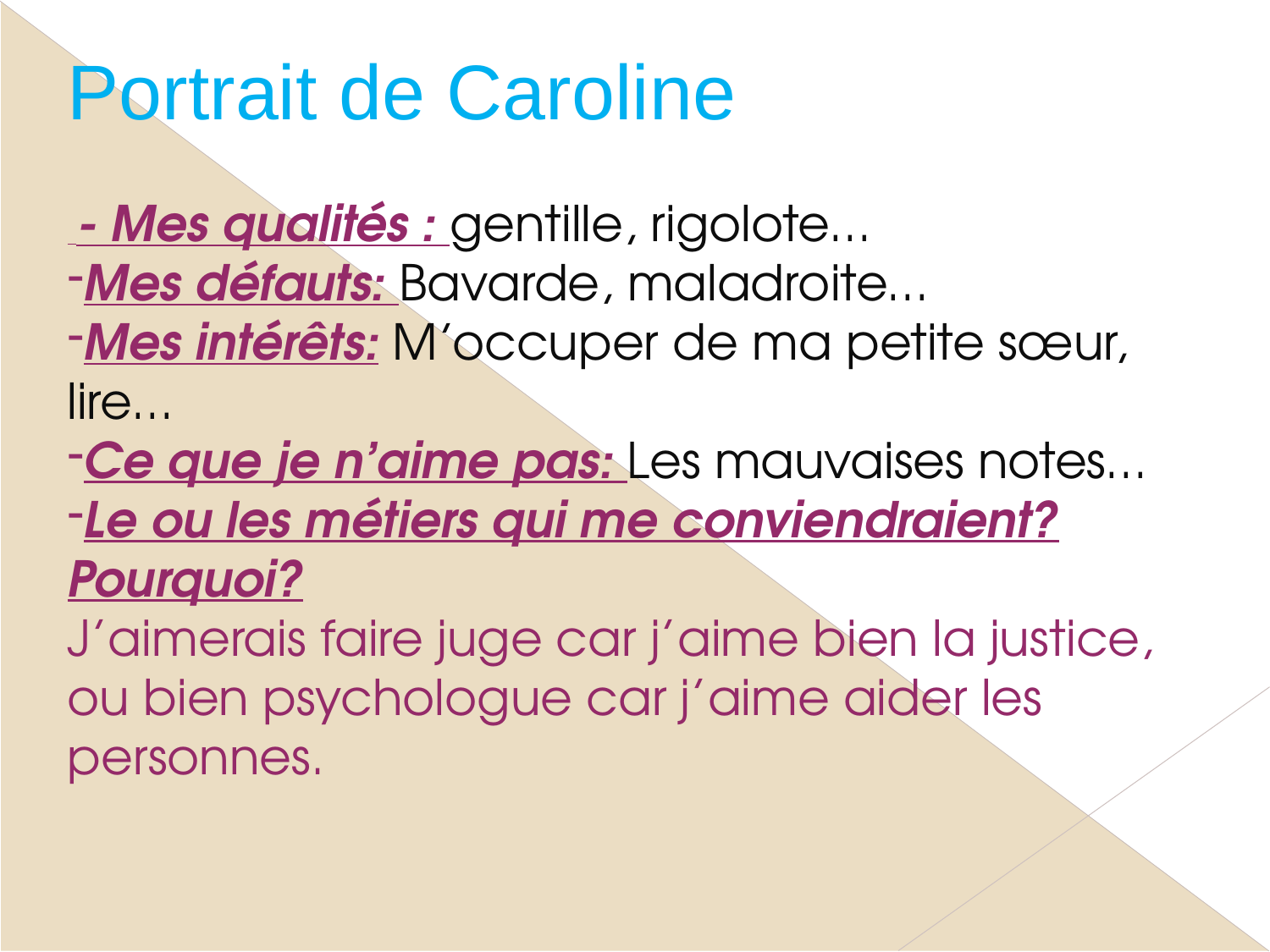

Portrait de Caroline
 - Mes qualités : gentille, rigolote…
Mes défauts: Bavarde, maladroite…
Mes intérêts: M’occuper de ma petite sœur, lire…
Ce que je n’aime pas: Les mauvaises notes…
Le ou les métiers qui me conviendraient? Pourquoi?
J’aimerais faire juge car j’aime bien la justice, ou bien psychologue car j’aime aider les personnes.